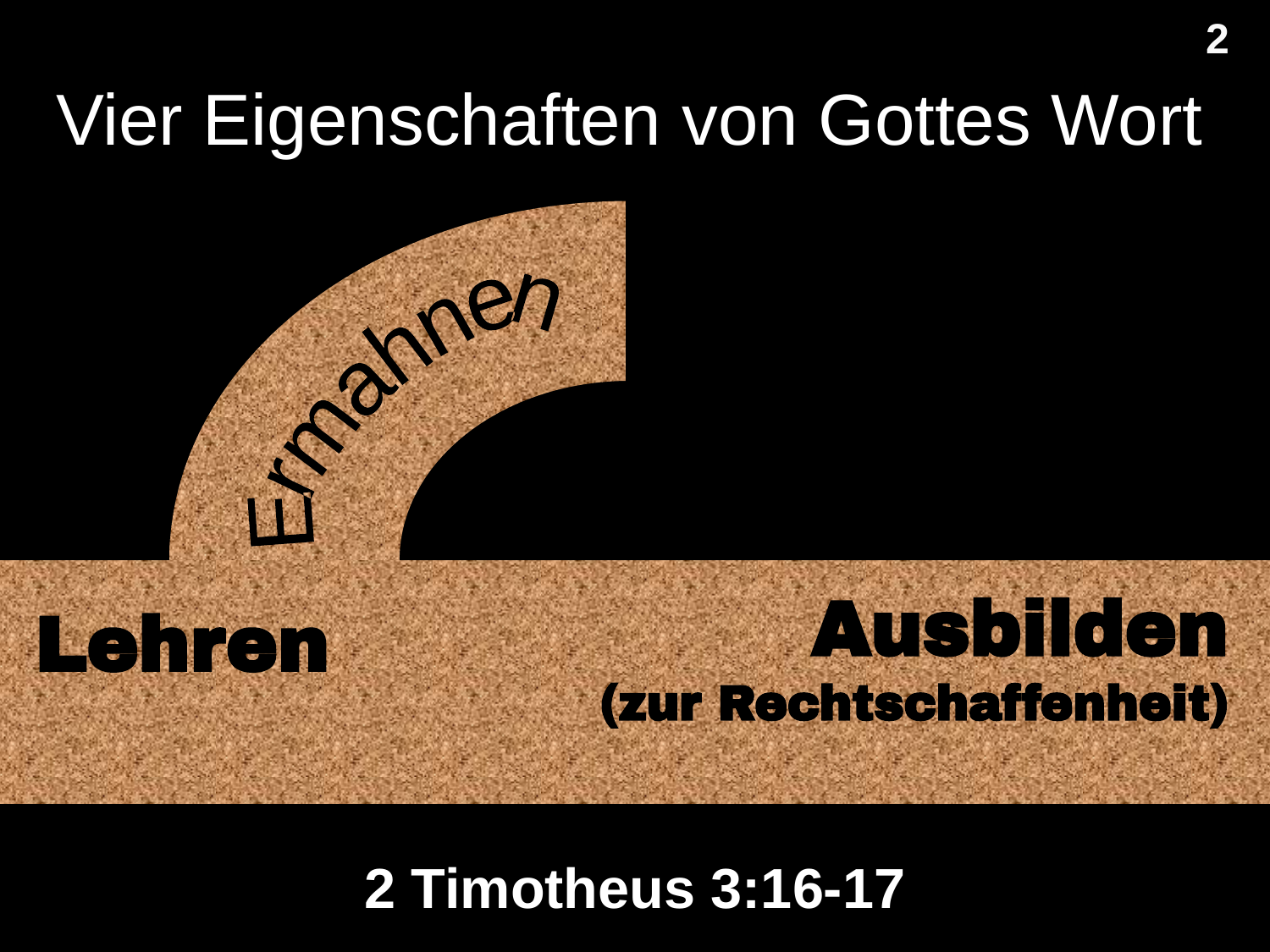

2
# Vier Eigenschaften von Gottes Wort

Translate text under this black shape
Ermahnen
Berichtigen

Ausbilden
(zur Rechtschaffenheit)
Lehren
2 Timotheus 3:16-17